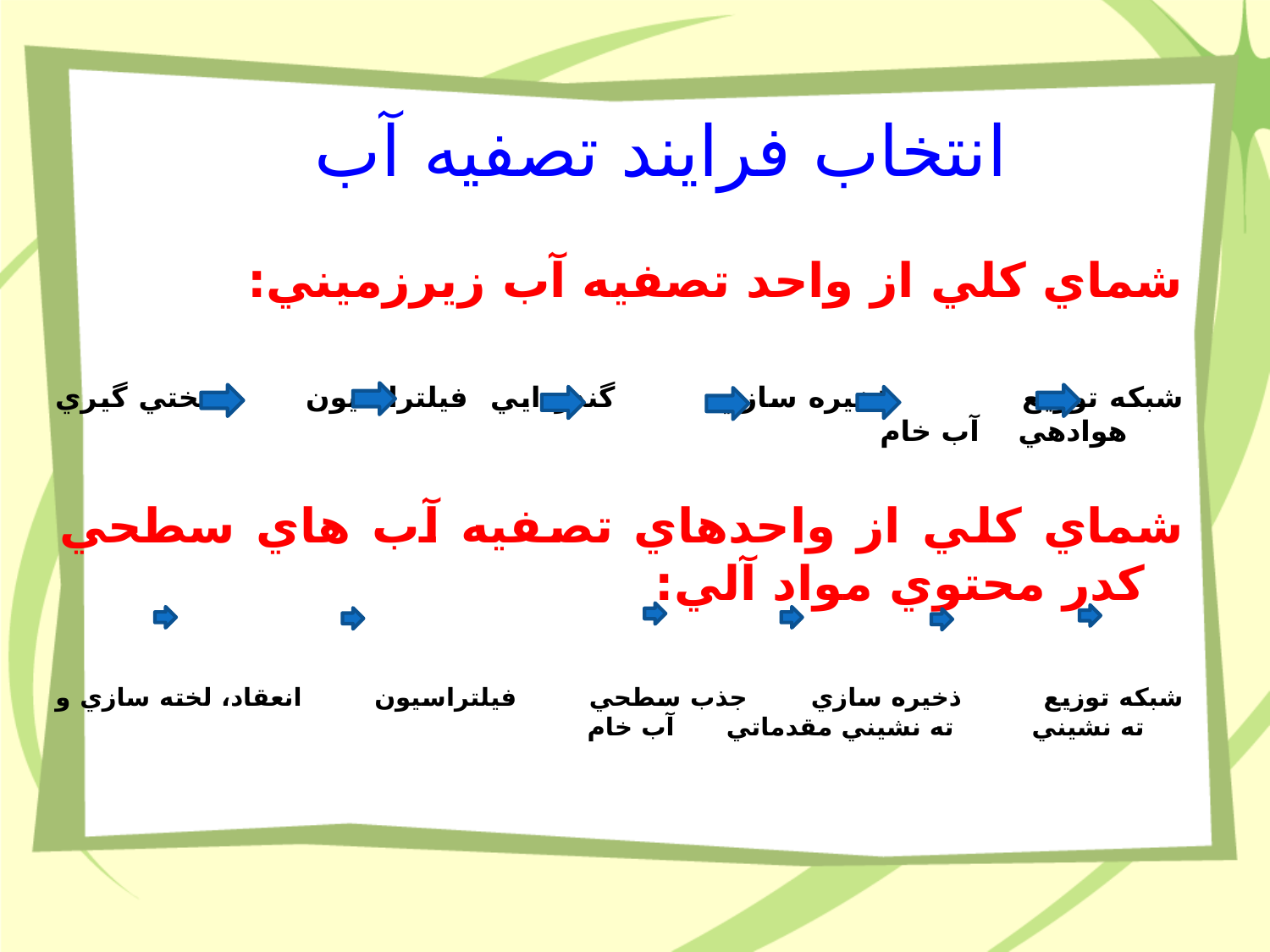

انتخاب فرايند تصفيه آب
شماي كلي از واحد تصفيه آب زيرزميني:

شبكه توزيع            ذخيره سازي         گندزدايي	  فيلتراسيون	       سختي گيري	هوادهي	    آب خام

شماي كلي از واحدهاي تصفيه آب هاي سطحي كدر محتوي مواد آلي:

شبكه توزيع         ذخيره سازي       جذب سطحي        فيلتراسيون        انعقاد، لخته سازي و ته نشيني         ته نشيني مقدماتي      آب خام